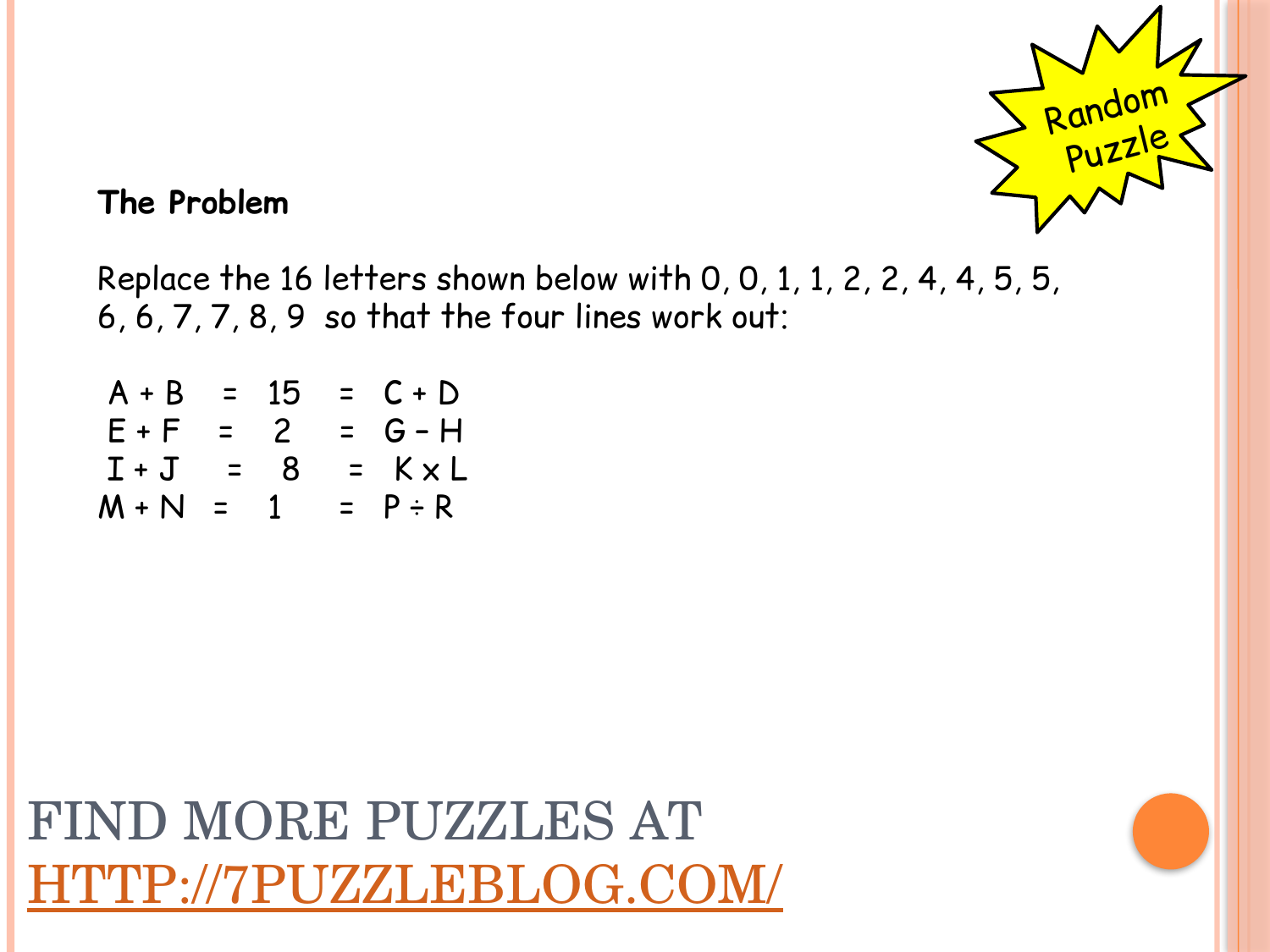

Random Puzzle
The Problem

Replace the 16 letters shown below with 0, 0, 1, 1, 2, 2, 4, 4, 5, 5, 6, 6, 7, 7, 8, 9  so that the four lines work out:

 A + B    =   15    =   C + D
 E + F    =    2     =   G – H
 I + J     =    8     =   K x L
M + N   =    1      =   P ÷ R
# Find more puzzles at http://7puzzleblog.com/